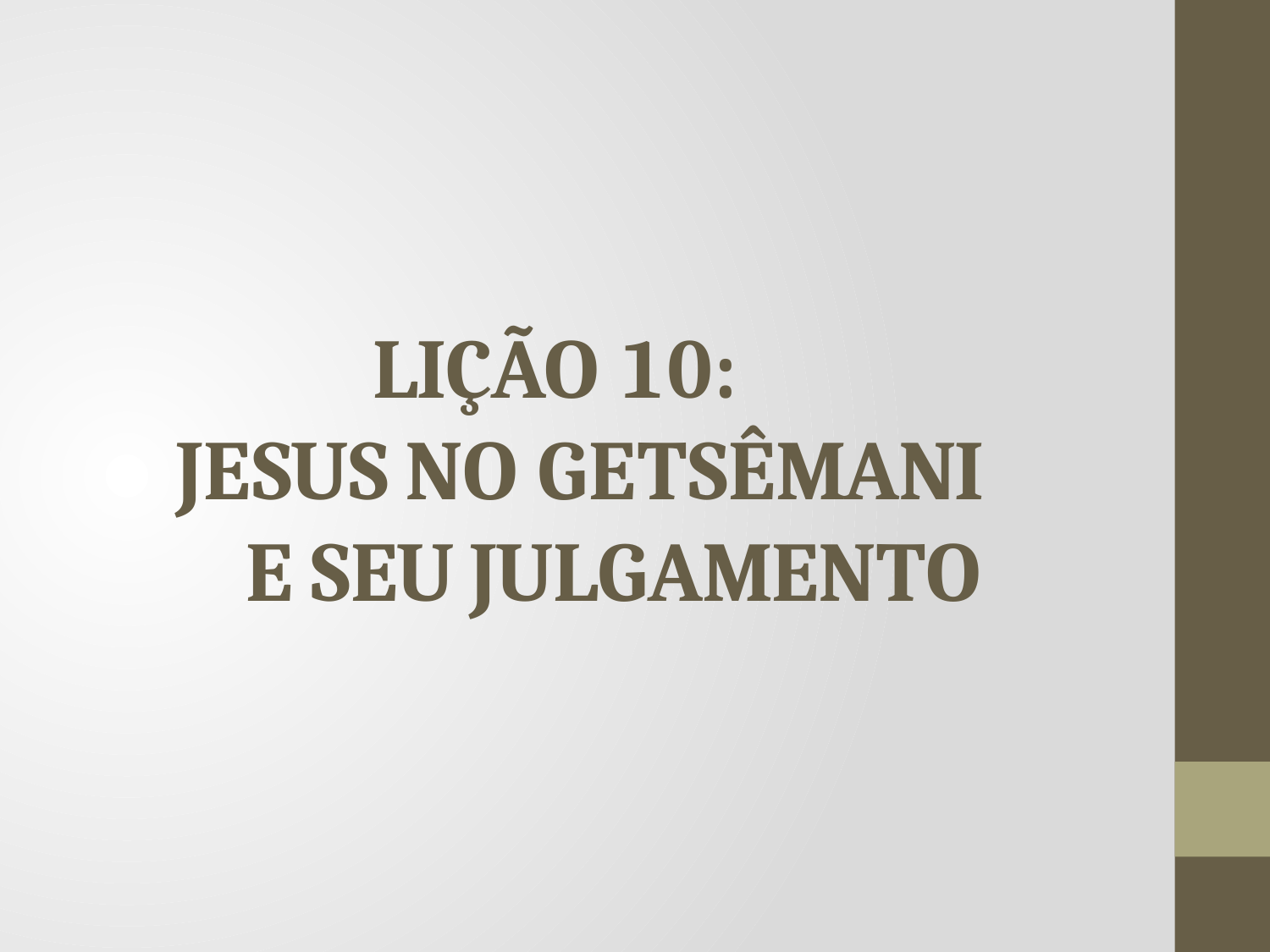

# LIÇÃO 10: JESUS NO GETSÊMANI E SEU JULGAMENTO